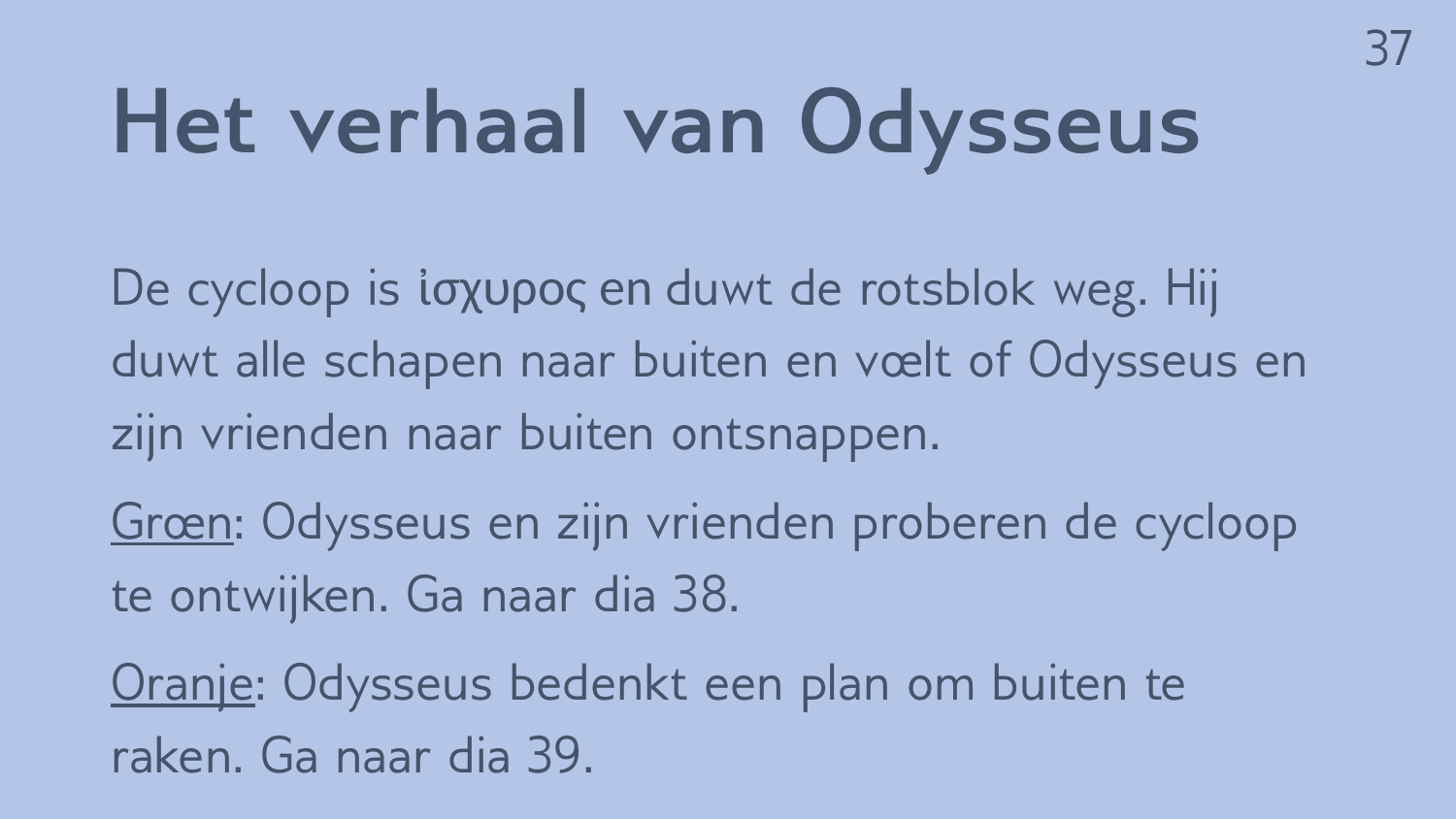

37
# Het verhaal van Odysseus
De cycloop is ἰσχυρος en duwt de rotsblok weg. Hij duwt alle schapen naar buiten en voelt of Odysseus en zijn vrienden naar buiten ontsnappen.
Groen: Odysseus en zijn vrienden proberen de cycloop te ontwijken. Ga naar dia 38.
Oranje: Odysseus bedenkt een plan om buiten te raken. Ga naar dia 39.